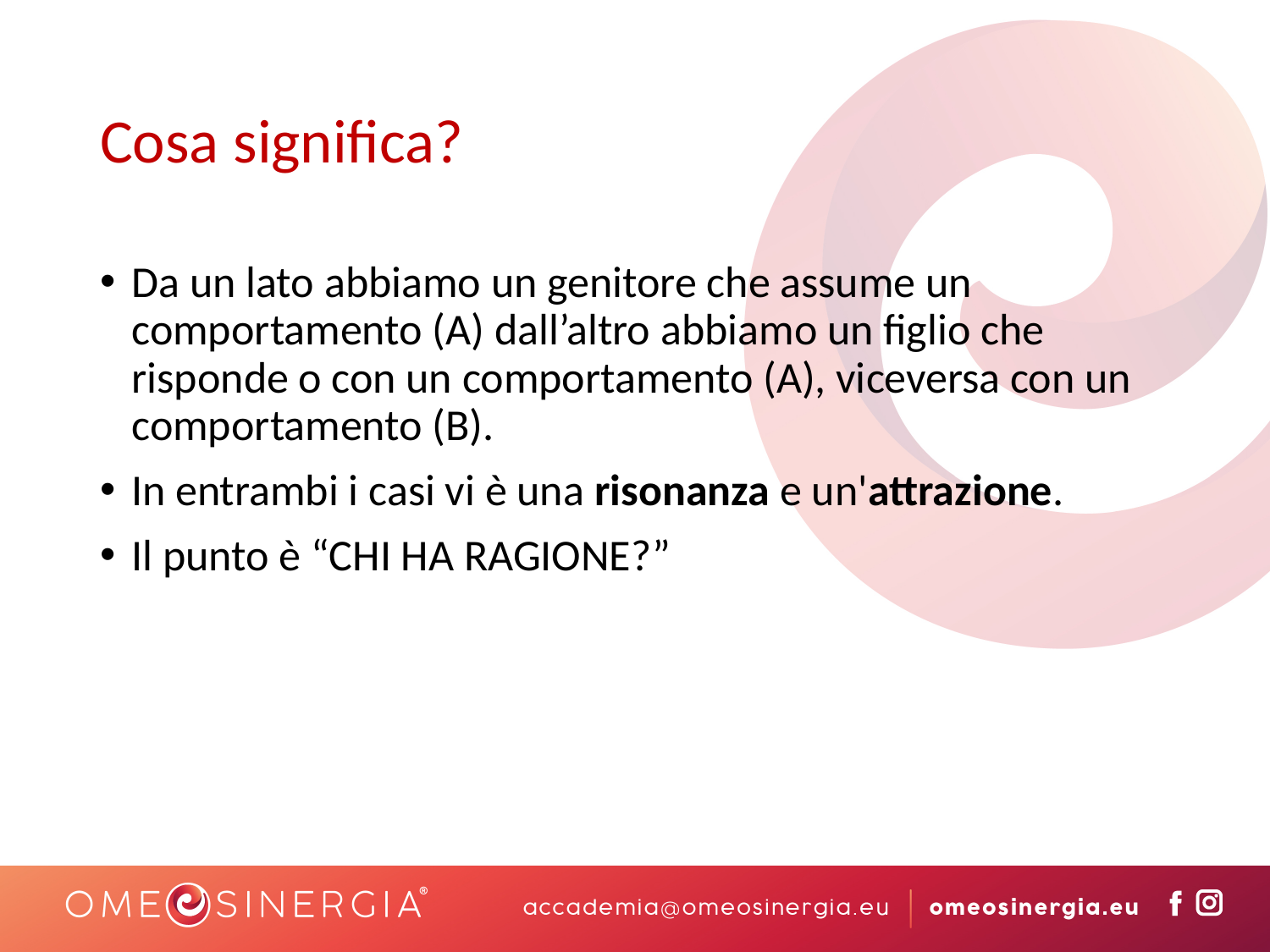

# Cosa significa?
Da un lato abbiamo un genitore che assume un comportamento (A) dall’altro abbiamo un figlio che risponde o con un comportamento (A), viceversa con un comportamento (B).
In entrambi i casi vi è una risonanza e un'attrazione.
Il punto è “CHI HA RAGIONE?”